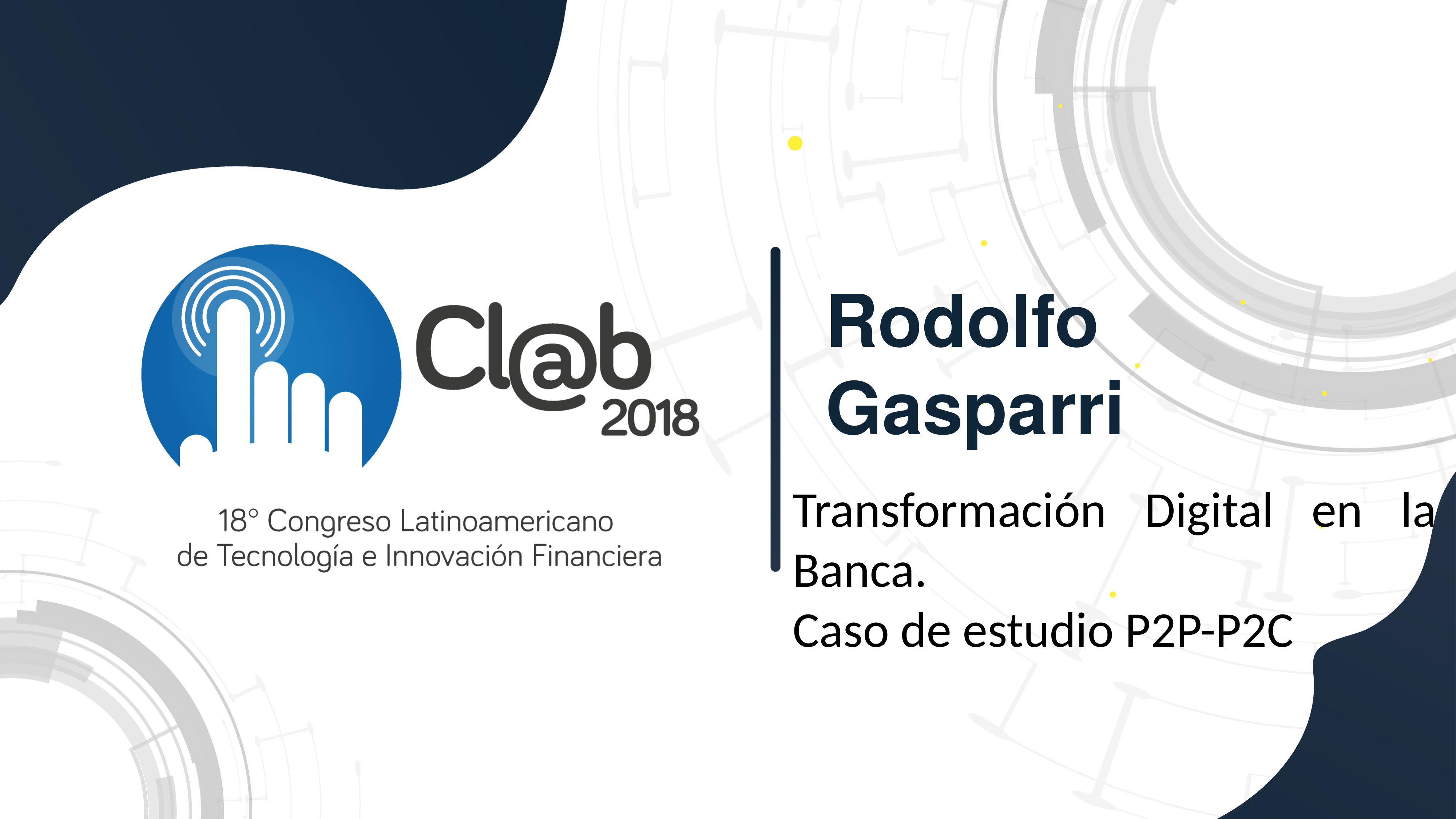

Rodolfo Gasparri
Transformación Digital en la Banca.
Caso de estudio P2P-P2C